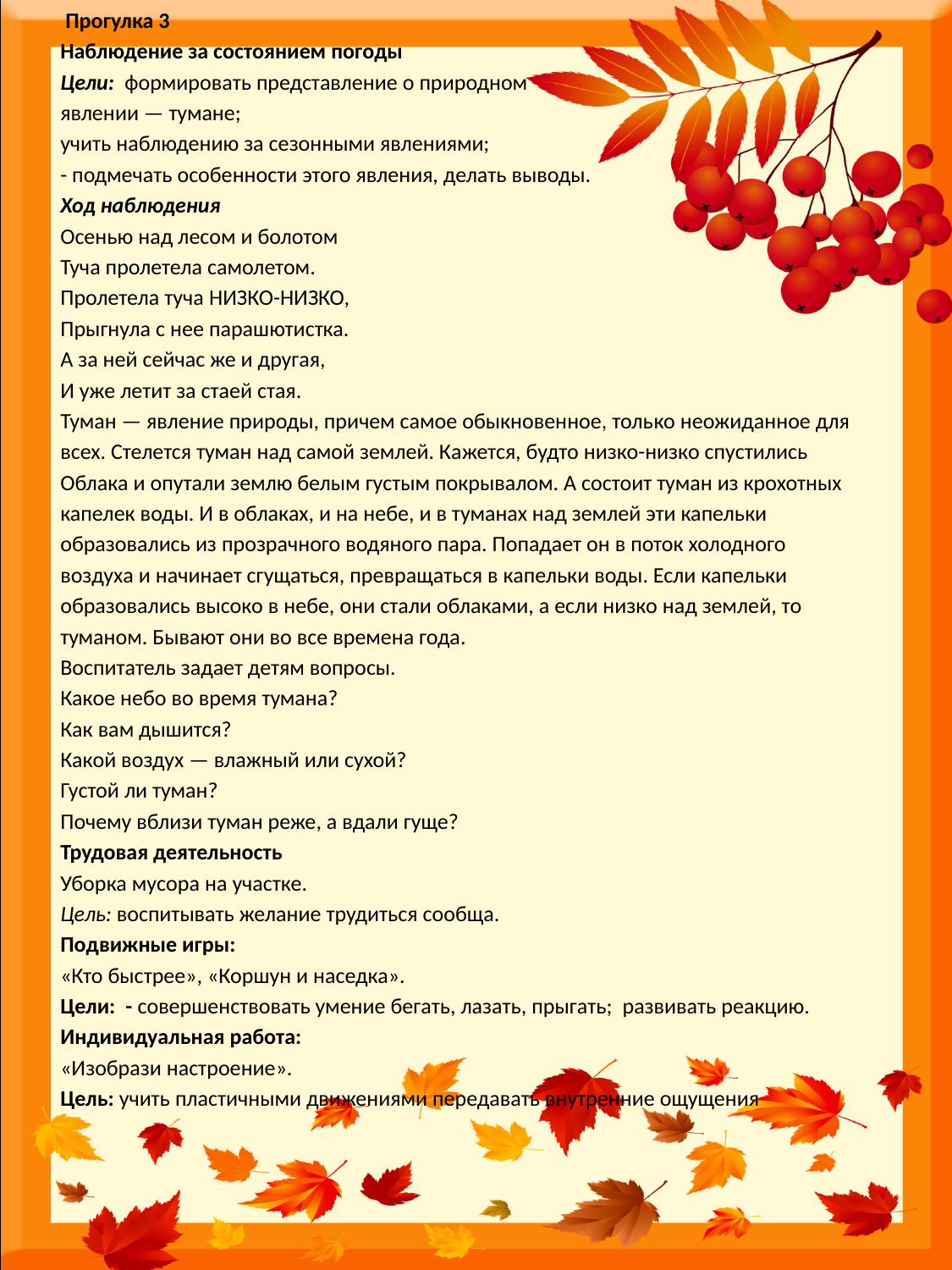

Прогулка 3
Наблюдение за состоянием погоды
Цели:  формировать представление о природном
явлении — тумане;
учить наблюдению за сезонными явлениями;
- подмечать особенности этого явления, делать выводы.
Ход наблюдения
Осенью над лесом и болотом
Туча пролетела самолетом.
Пролетела туча низко-низко,
Прыгнула с нее парашютистка.
А за ней сейчас же и другая,
И уже летит за стаей стая.
Туман — явление природы, причем самое обыкновенное, толь­ко неожиданное для
всех. Стелется туман над самой землей. Ка­жется, будто низко-низко спустились
Облака и опутали землю белым густым покрывалом. А состоит туман из крохотных
капе­лек воды. И в облаках, и на небе, и в туманах над землей эти капельки
образовались из прозрачного водяного пара. Попадает он в поток холодного
воздуха и начинает сгущаться, превращать­ся в капельки воды. Если капельки
образовались высоко в небе, они стали облаками, а если низко над землей, то
туманом. Бывают они во все времена года.
Воспитатель задает детям вопросы.
Какое небо во время тумана?
Как вам дышится?
Какой воздух — влажный или сухой?
Густой ли туман?
Почему вблизи туман реже, а вдали гуще?
Трудовая деятельность
Уборка мусора на участке.
Цель: воспитывать желание трудиться сообща.
Подвижные игры:
«Кто быстрее», «Коршун и наседка».
Цели:  - совершенствовать умение бегать, лазать, прыгать;  развивать реакцию.
Индивидуальная работа:
«Изобрази настроение».
Цель: учить пластичными движениями передавать внутренние ощущения